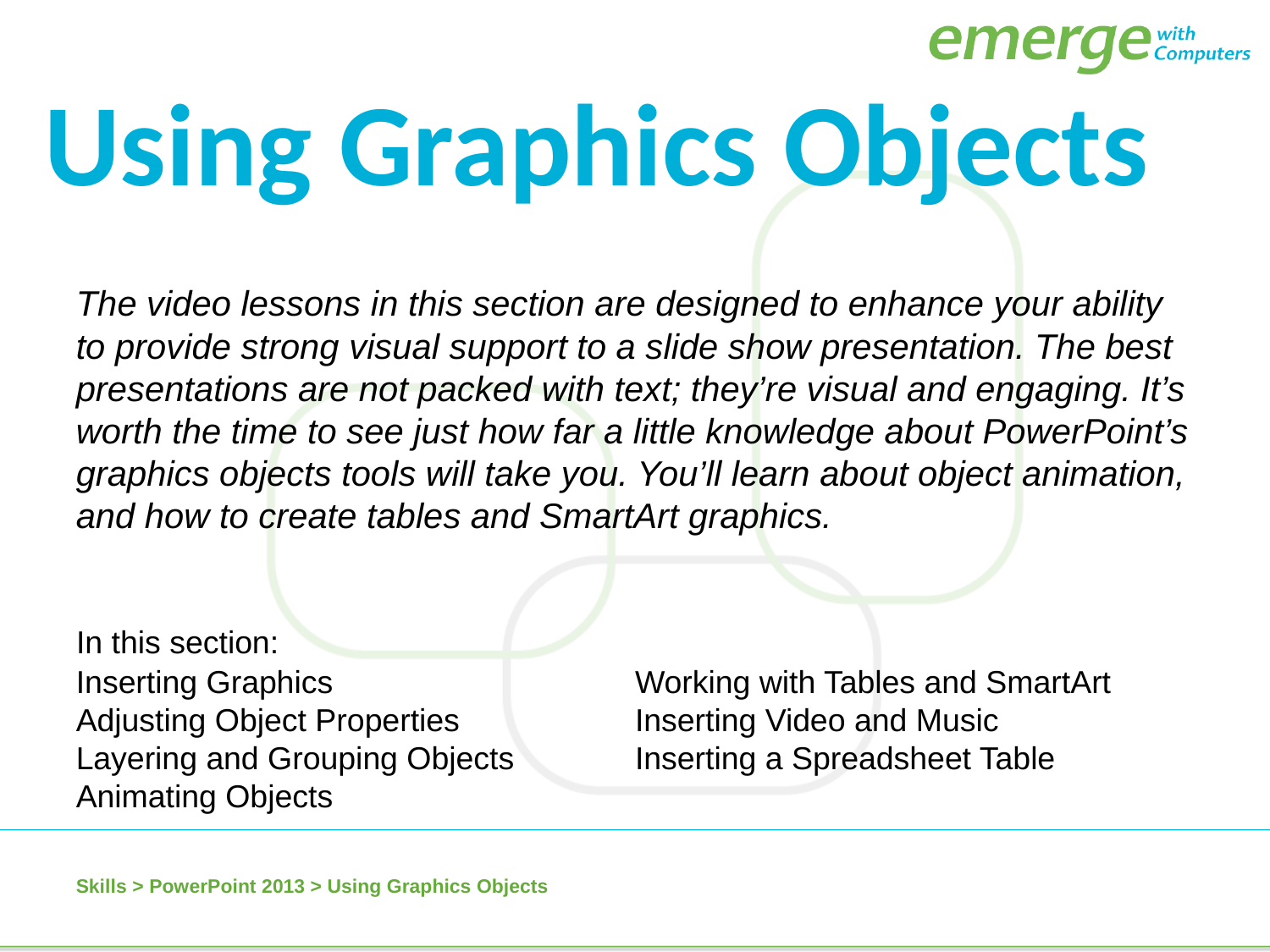

Using Graphics Objects
The video lessons in this section are designed to enhance your ability to provide strong visual support to a slide show presentation. The best presentations are not packed with text; they’re visual and engaging. It’s worth the time to see just how far a little knowledge about PowerPoint’s graphics objects tools will take you. You’ll learn about object animation, and how to create tables and SmartArt graphics.

In this section:
Inserting Graphics
Adjusting Object Properties
Layering and Grouping Objects
Animating Objects
Working with Tables and SmartArt
Inserting Video and Music
Inserting a Spreadsheet Table
Skills > PowerPoint 2013 > Using Graphics Objects